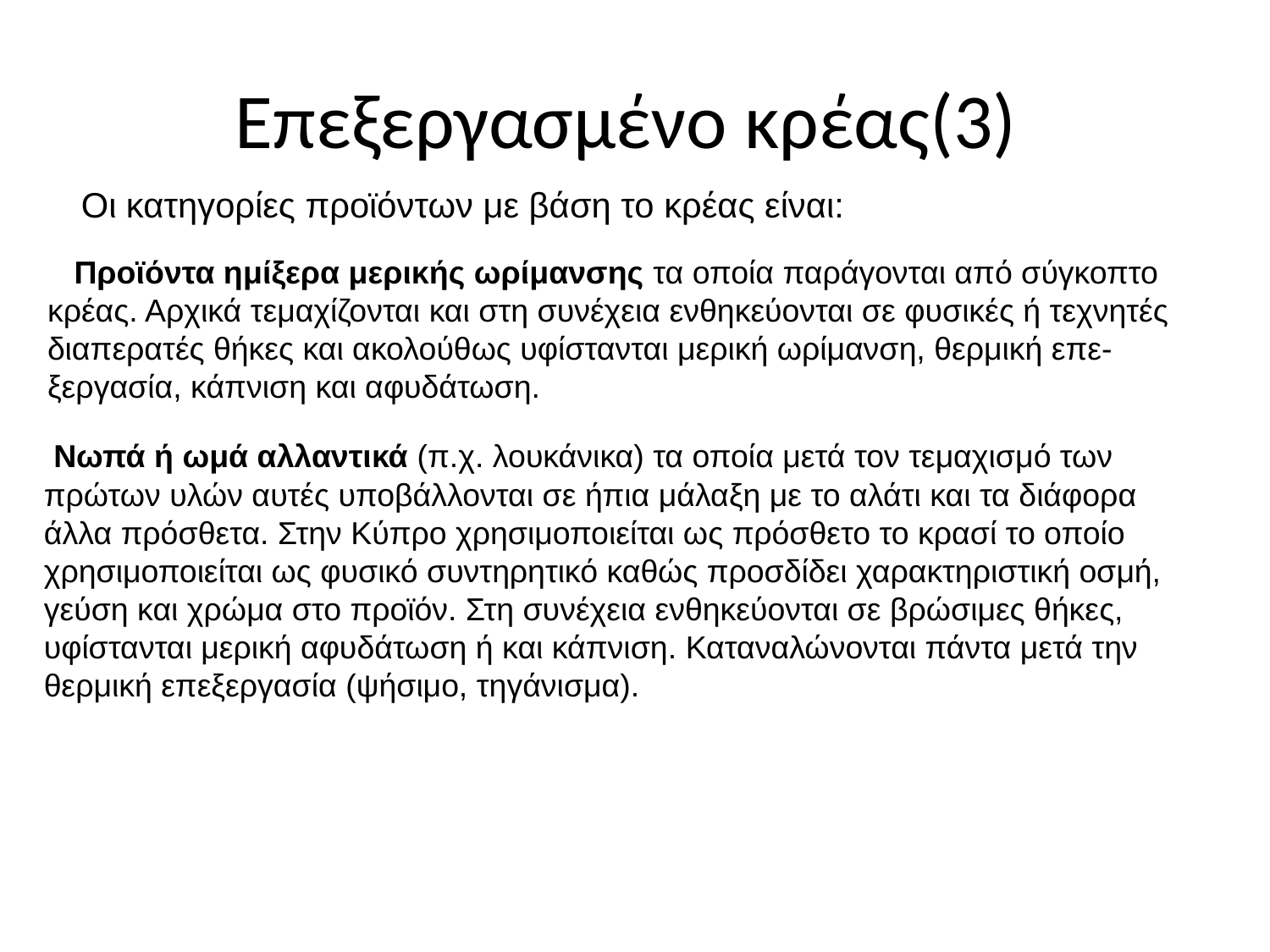

# Επεξεργασμένο κρέας(3)
 Οι κατηγορίες προϊόντων με βάση το κρέας είναι:
   Προϊόντα ημίξερα μερικής ωρίμανσης τα οποία παράγονται από σύγκοπτο
κρέας. Αρχικά τεμαχίζονται και στη συνέχεια ενθηκεύονται σε φυσικές ή τεχνητές
διαπερατές θήκες και ακολούθως υφίστανται μερική ωρίμανση, θερμική επε-
ξεργασία, κάπνιση και αφυδάτωση.
 Νωπά ή ωμά αλλαντικά (π.χ. λουκάνικα) τα οποία μετά τον τεμαχισμό των πρώτων υλών αυτές υποβάλλονται σε ήπια μάλαξη με το αλάτι και τα διάφορα άλλα πρόσθετα. Στην Κύπρο χρησιμοποιείται ως πρόσθετο το κρασί το οποίο χρησιμοποιείται ως φυσικό συντηρητικό καθώς προσδίδει χαρακτηριστική οσμή,
γεύση και χρώμα στο προϊόν. Στη συνέχεια ενθηκεύονται σε βρώσιμες θήκες,
υφίστανται μερική αφυδάτωση ή και κάπνιση. Καταναλώνονται πάντα μετά την
θερμική επεξεργασία (ψήσιμο, τηγάνισμα).